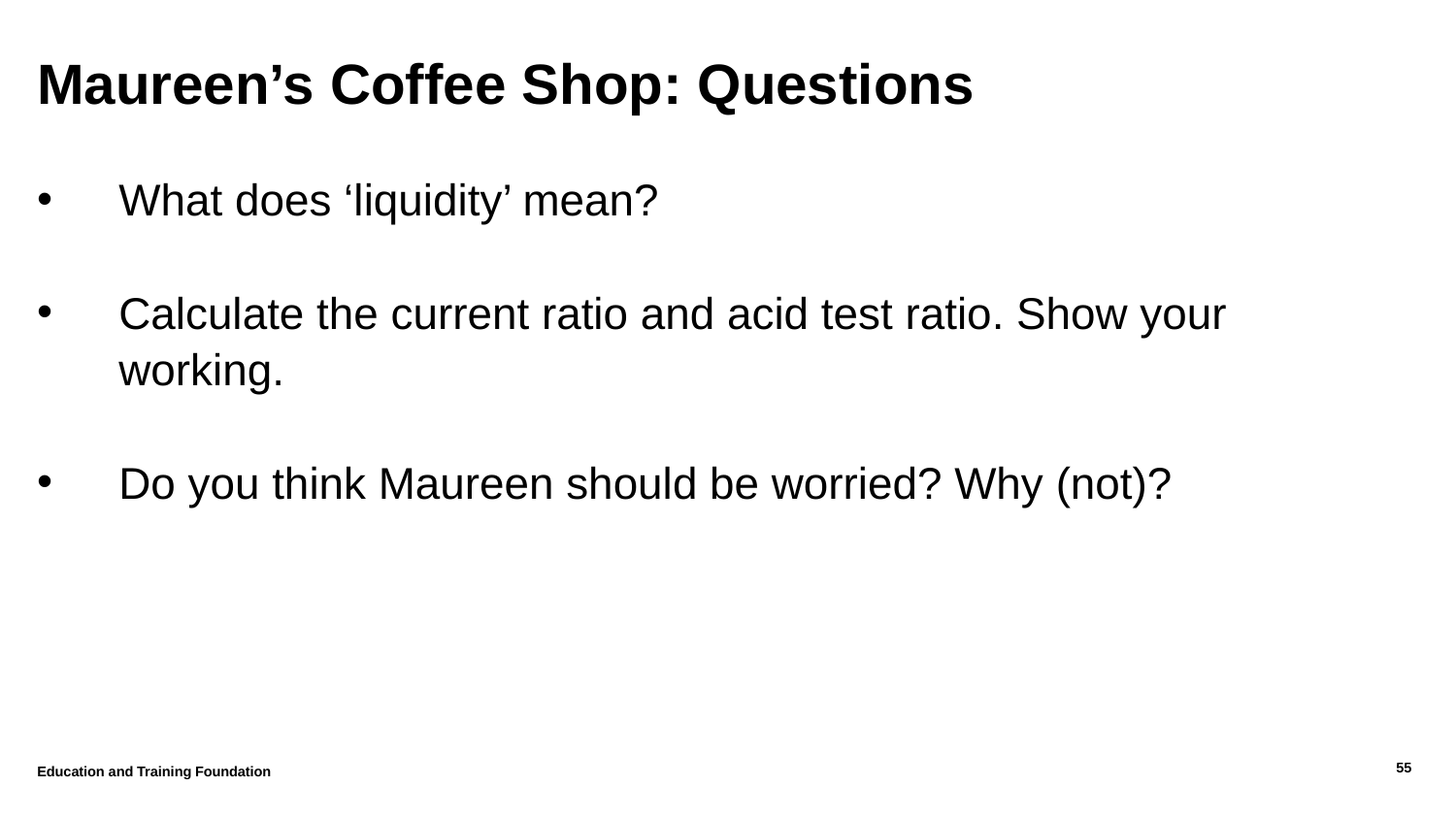

# Maureen’s Coffee Shop: Questions
What does ‘liquidity’ mean?

Calculate the current ratio and acid test ratio. Show your working.

Do you think Maureen should be worried? Why (not)?

Education and Training Foundation
55